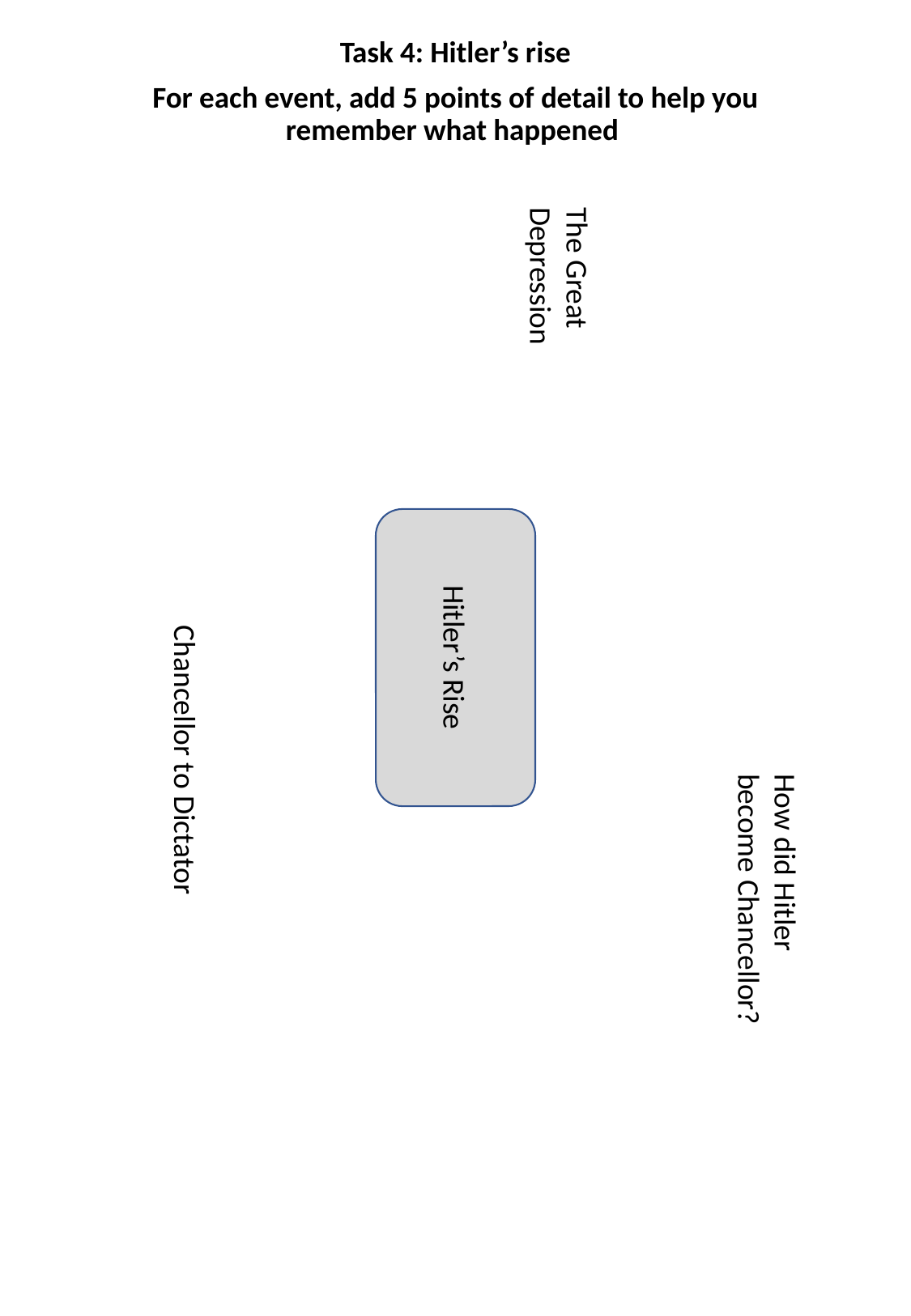

Task 4: Hitler’s rise
For each event, add 5 points of detail to help you remember what happened
The Great Depression
Hitler’s Rise
Chancellor to Dictator
How did Hitler become Chancellor?